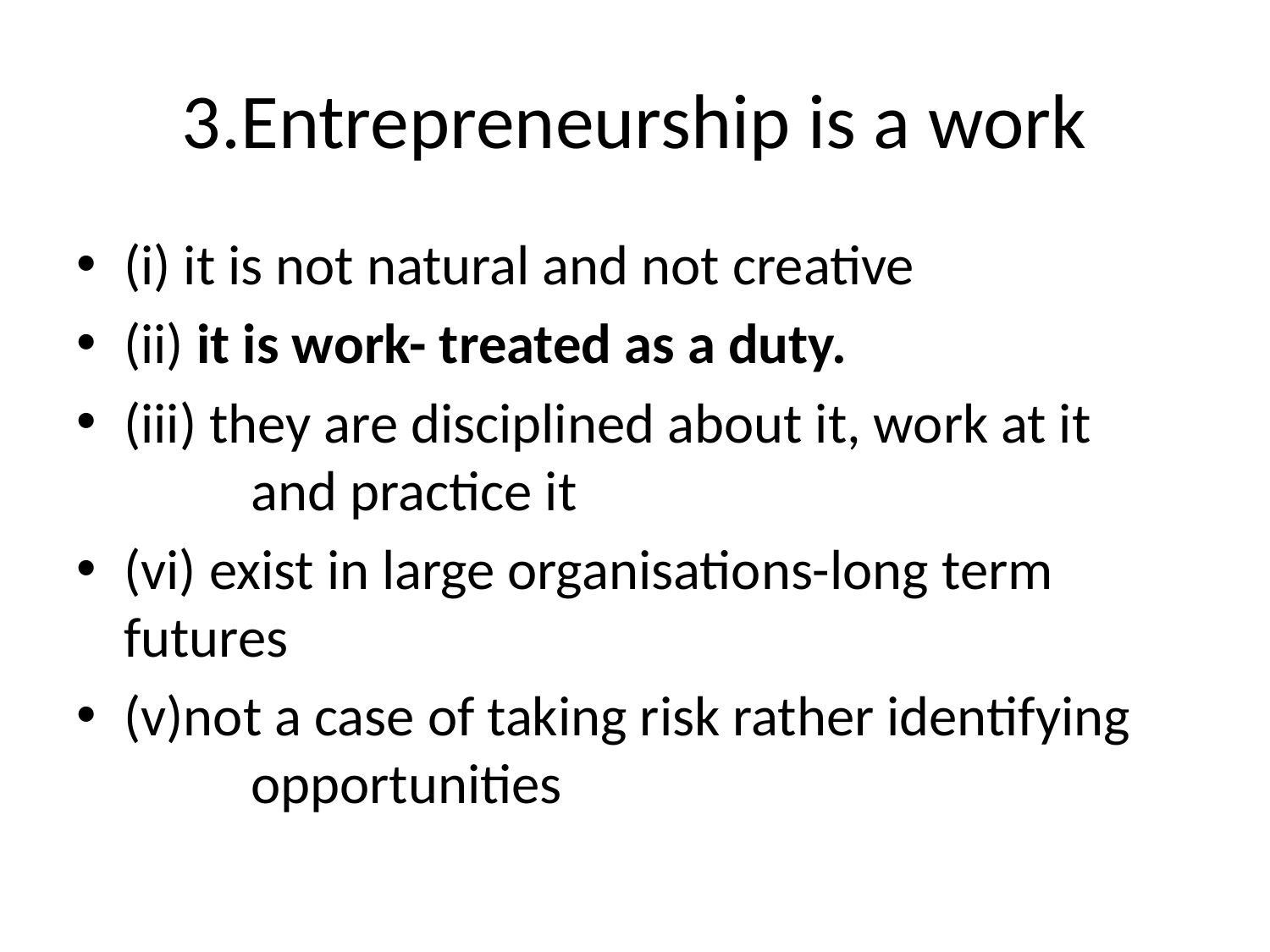

# 3.Entrepreneurship is a work
(i) it is not natural and not creative
(ii) it is work- treated as a duty.
(iii) they are disciplined about it, work at it      	and practice it
(vi) exist in large organisations-long term 	futures
(v)not a case of taking risk rather identifying   	opportunities